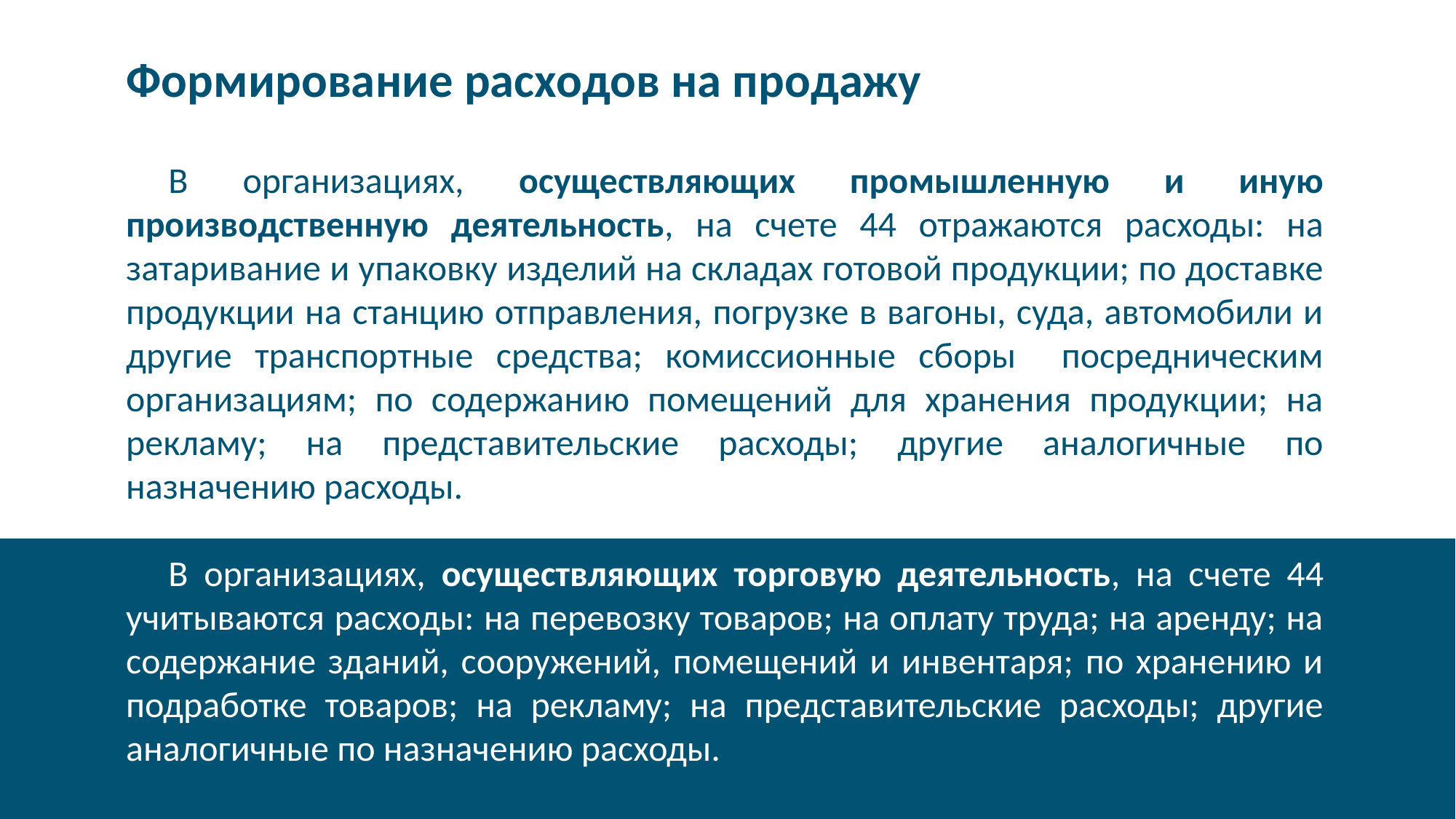

# Формирование расходов на продажу
В организациях, осуществляющих промышленную и иную производственную деятельность, на счете 44 отражаются расходы: на затаривание и упаковку изделий на складах готовой продукции; по доставке продукции на станцию отправления, погрузке в вагоны, суда, автомобили и другие транспортные средства; комиссионные сборы  посредническим организациям; по содержанию помещений для хранения продукции; на рекламу; на представительские расходы; другие аналогичные по назначению расходы.

В организациях, осуществляющих торговую деятельность, на счете 44 учитываются расходы: на перевозку товаров; на оплату труда; на аренду; на содержание зданий, сооружений, помещений и инвентаря; по хранению и подработке товаров; на рекламу; на представительские расходы; другие аналогичные по назначению расходы.